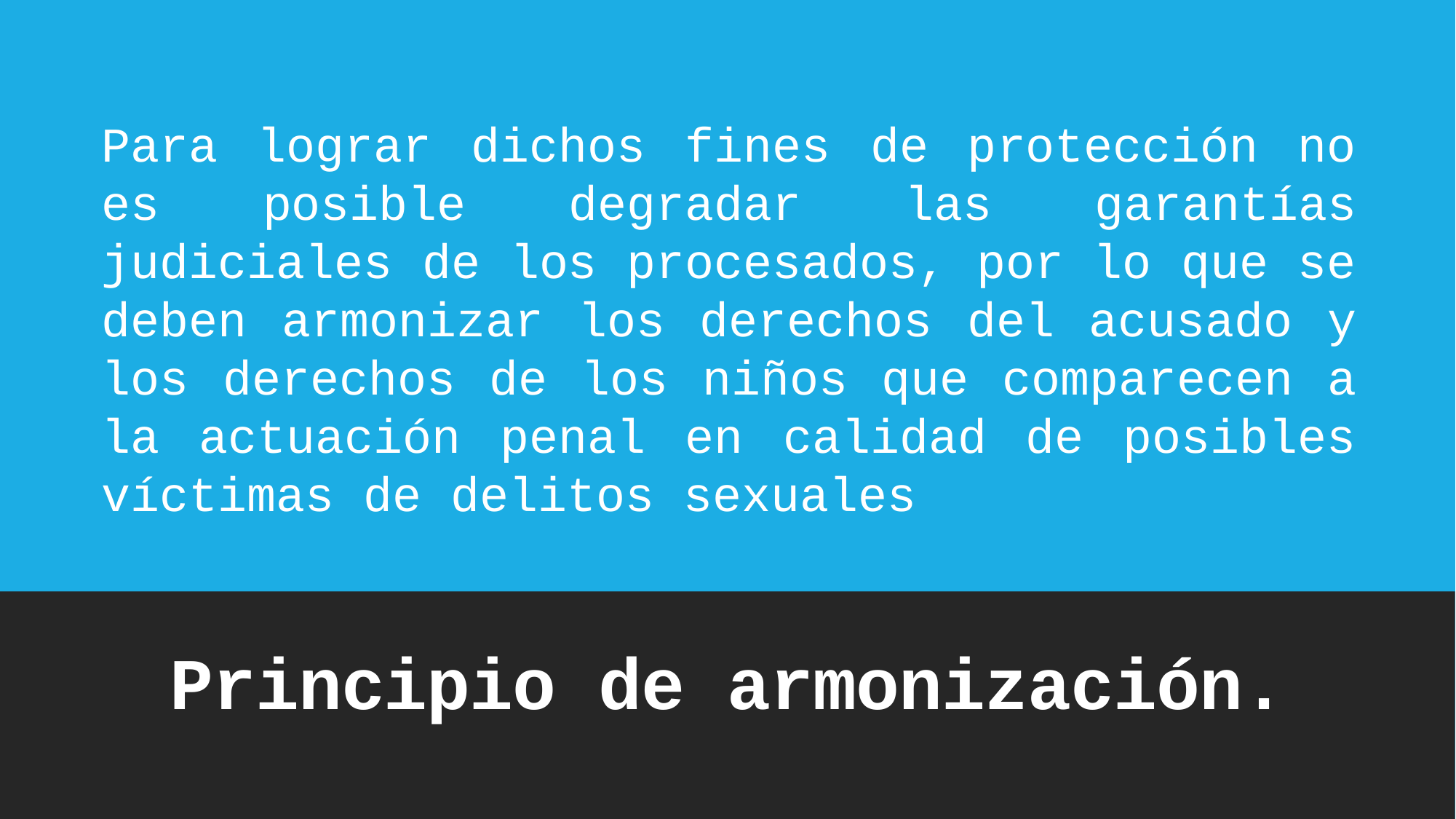

Para lograr dichos fines de protección no es posible degradar las garantías judiciales de los procesados, por lo que se deben armonizar los derechos del acusado y los derechos de los niños que comparecen a la actuación penal en calidad de posibles víctimas de delitos sexuales

# Principio de armonización.